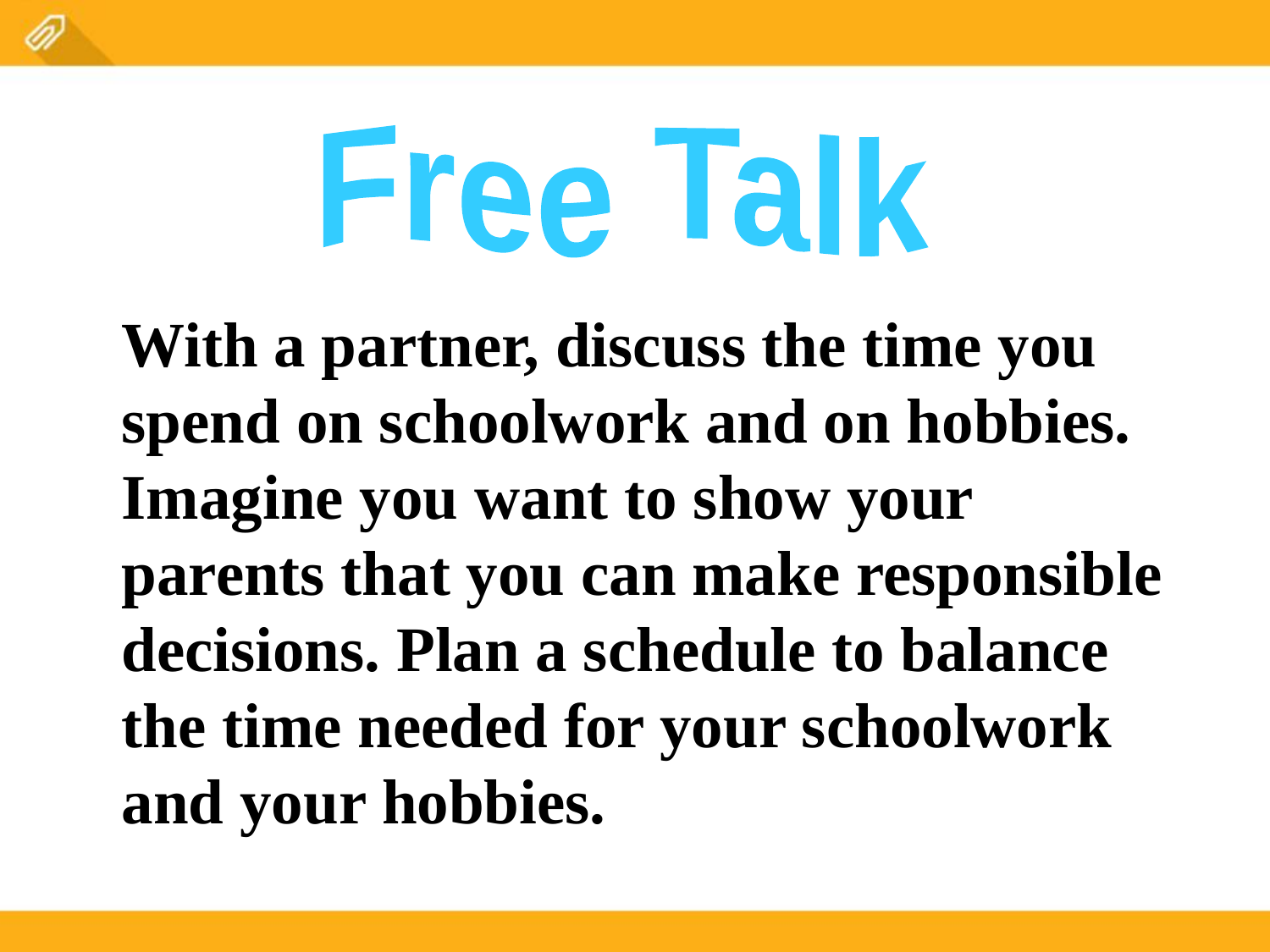

Free Talk
With a partner, discuss the time you spend on schoolwork and on hobbies. Imagine you want to show your parents that you can make responsible decisions. Plan a schedule to balance the time needed for your schoolwork and your hobbies.